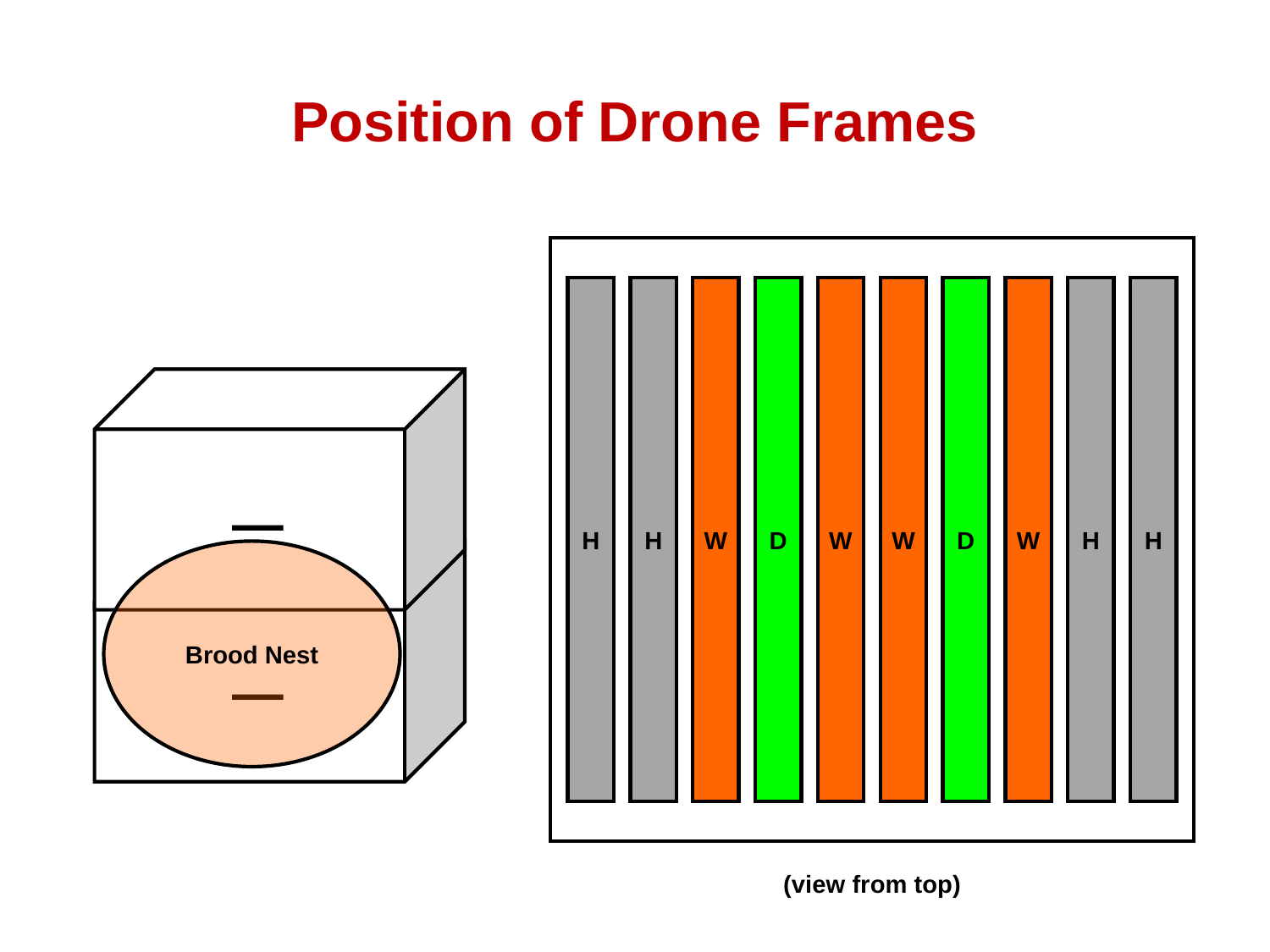

# Position of Drone Frames

H
H
W
D
W
W
D
W
H
H
(view from top)

Brood Nest